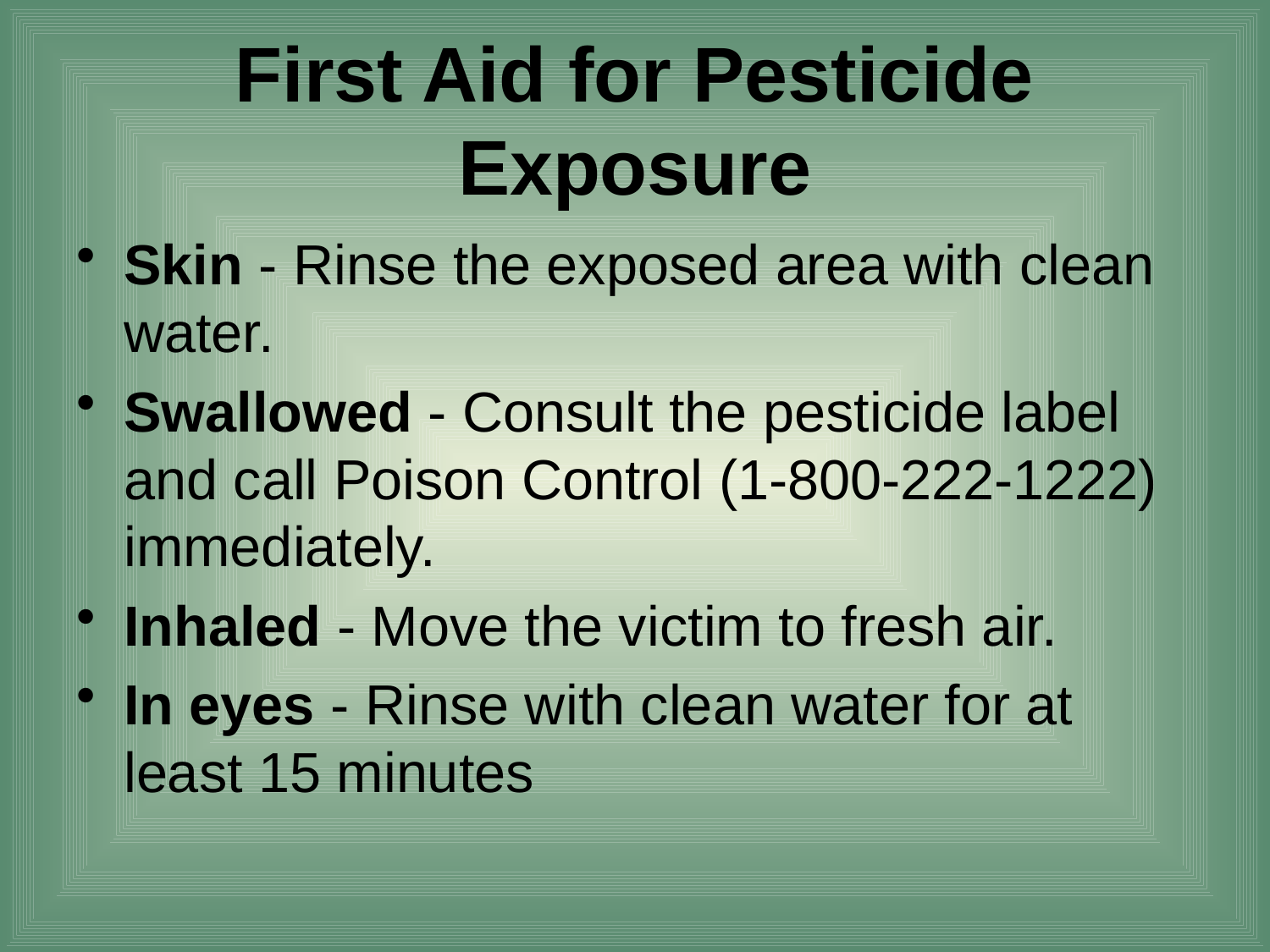

# First Aid for Pesticide Exposure
Skin - Rinse the exposed area with clean water.
Swallowed - Consult the pesticide label and call Poison Control (1-800-222-1222) immediately.
Inhaled - Move the victim to fresh air.
In eyes - Rinse with clean water for at least 15 minutes